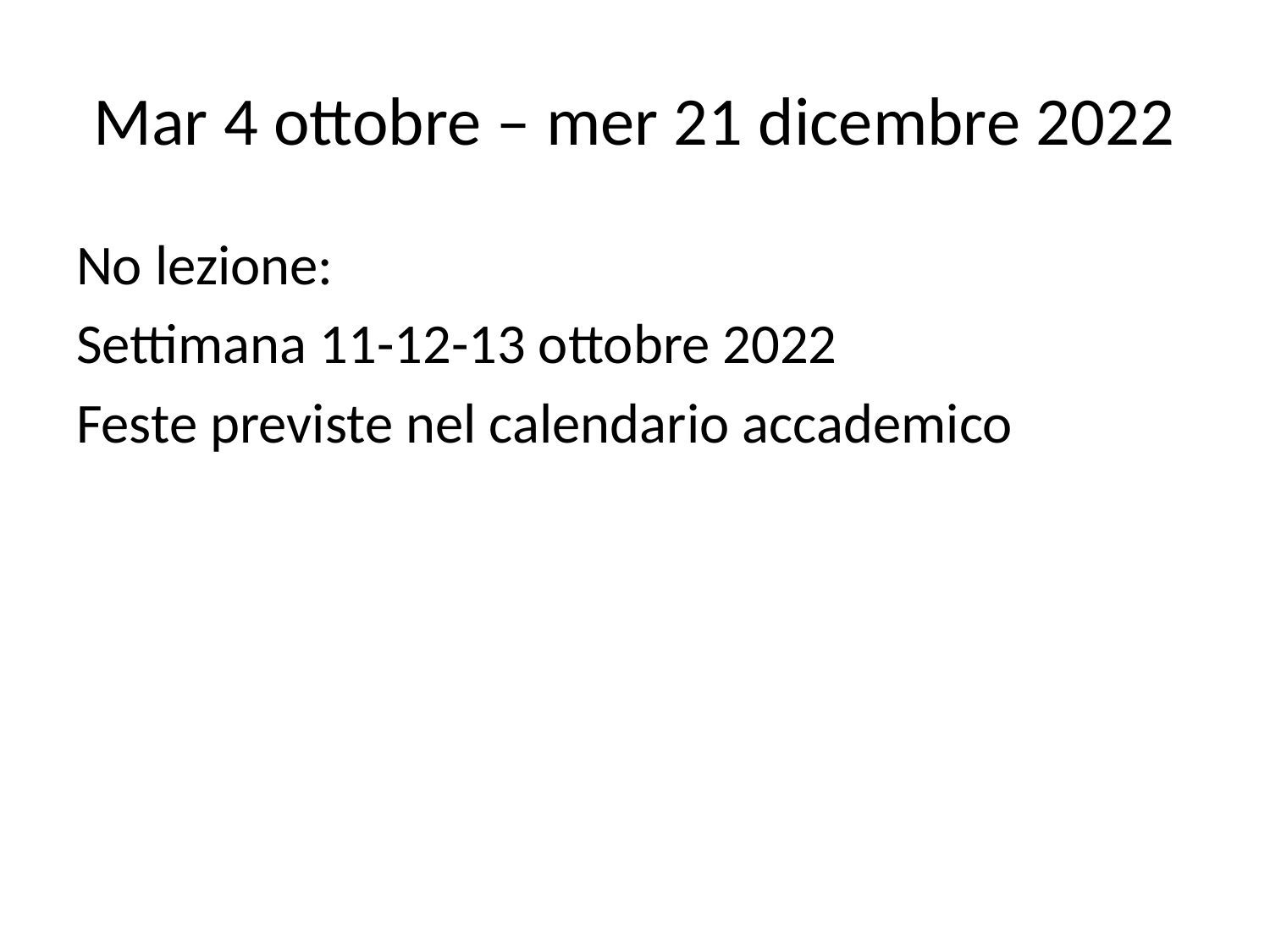

# Mar 4 ottobre – mer 21 dicembre 2022
No lezione:
Settimana 11-12-13 ottobre 2022
Feste previste nel calendario accademico